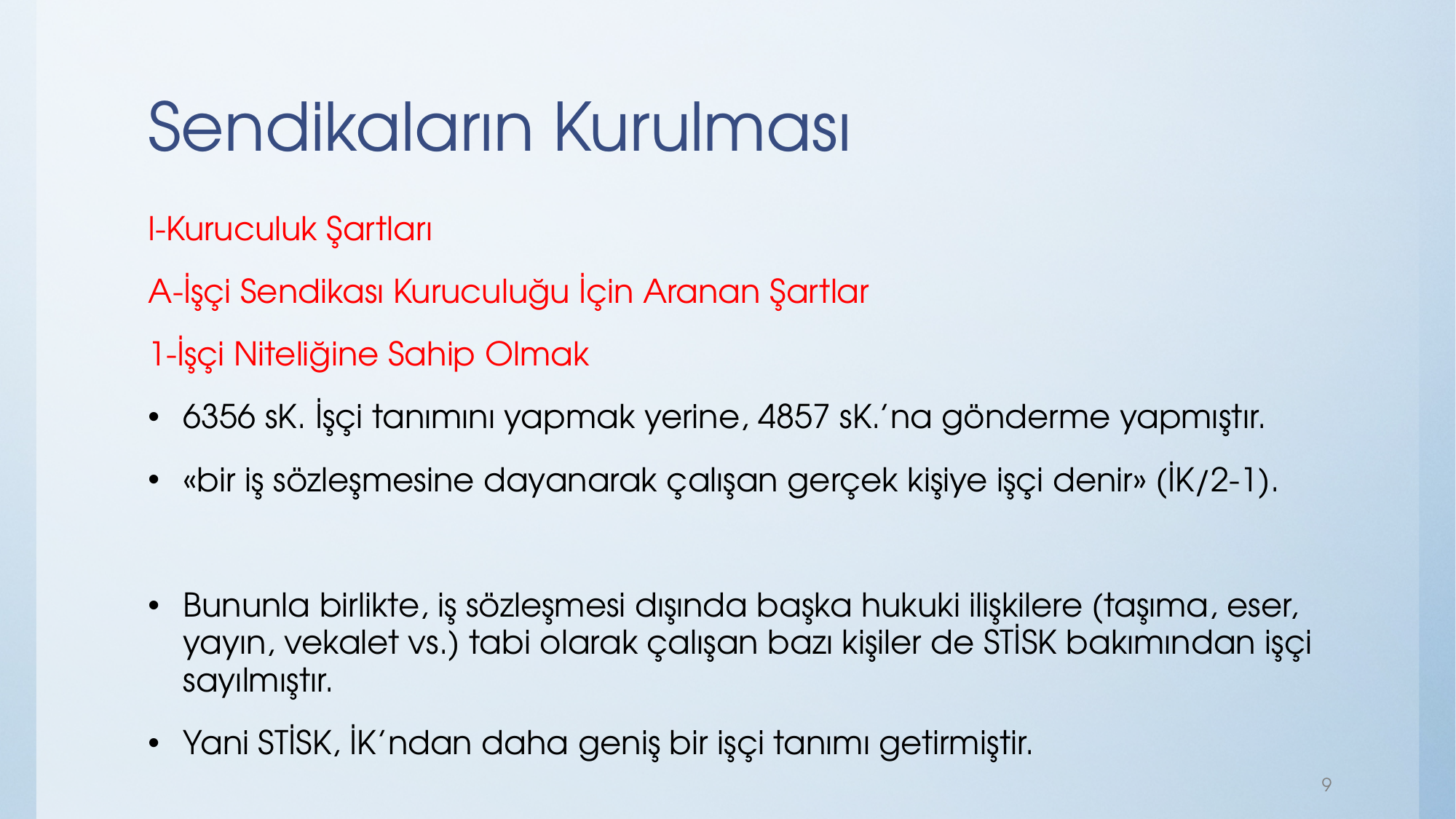

# Sendikaların Kurulması
I-Kuruculuk Şartları
A-İşçi Sendikası Kuruculuğu İçin Aranan Şartlar
1-İşçi Niteliğine Sahip Olmak
6356 sK. İşçi tanımını yapmak yerine, 4857 sK.’na gönderme yapmıştır.
«bir iş sözleşmesine dayanarak çalışan gerçek kişiye işçi denir» (İK/2-1).

Bununla birlikte, iş sözleşmesi dışında başka hukuki ilişkilere (taşıma, eser, yayın, vekalet vs.) tabi olarak çalışan bazı kişiler de STİSK bakımından işçi sayılmıştır.
Yani STİSK, İK’ndan daha geniş bir işçi tanımı getirmiştir.
9